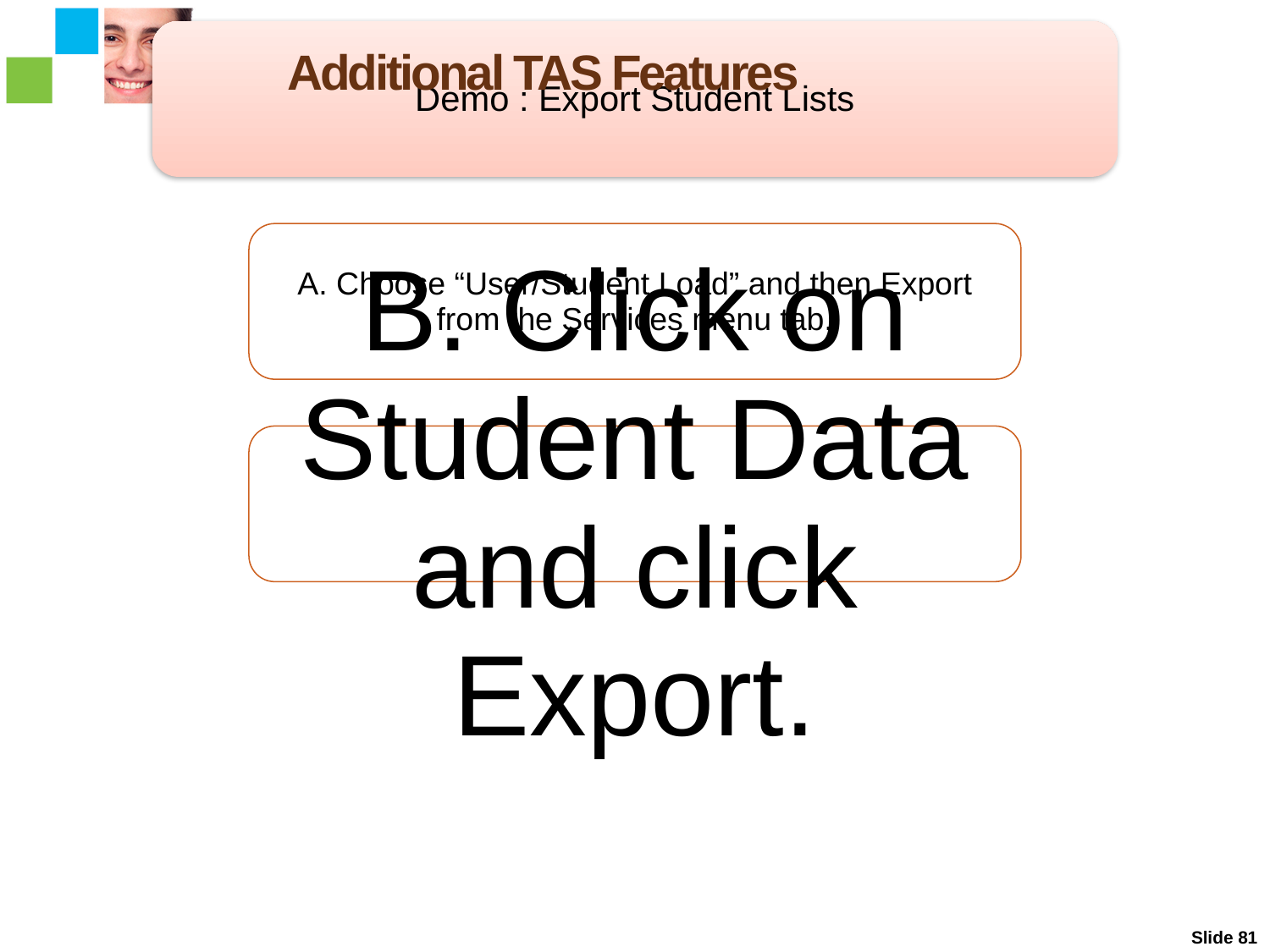

Additional TAS Features
Demo : Export Student Lists
A. Choose “User/Student Load” and then Export from the Services menu tab.
B. Click on Student Data and click Export.
Slide 81